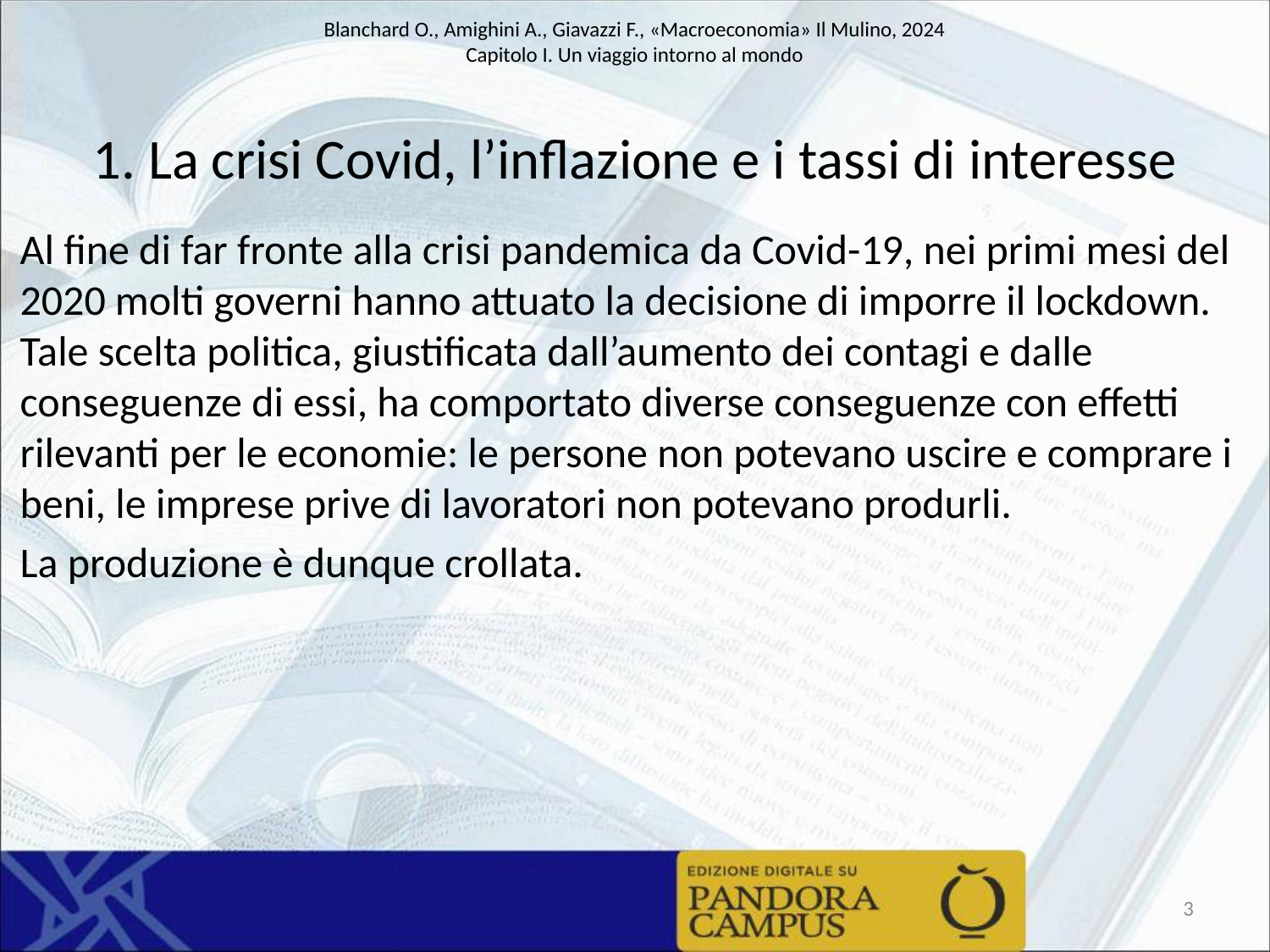

# 1. La crisi Covid, l’inflazione e i tassi di interesse
Al fine di far fronte alla crisi pandemica da Covid-19, nei primi mesi del 2020 molti governi hanno attuato la decisione di imporre il lockdown. Tale scelta politica, giustificata dall’aumento dei contagi e dalle conseguenze di essi, ha comportato diverse conseguenze con effetti rilevanti per le economie: le persone non potevano uscire e comprare i beni, le imprese prive di lavoratori non potevano produrli.
La produzione è dunque crollata.
3